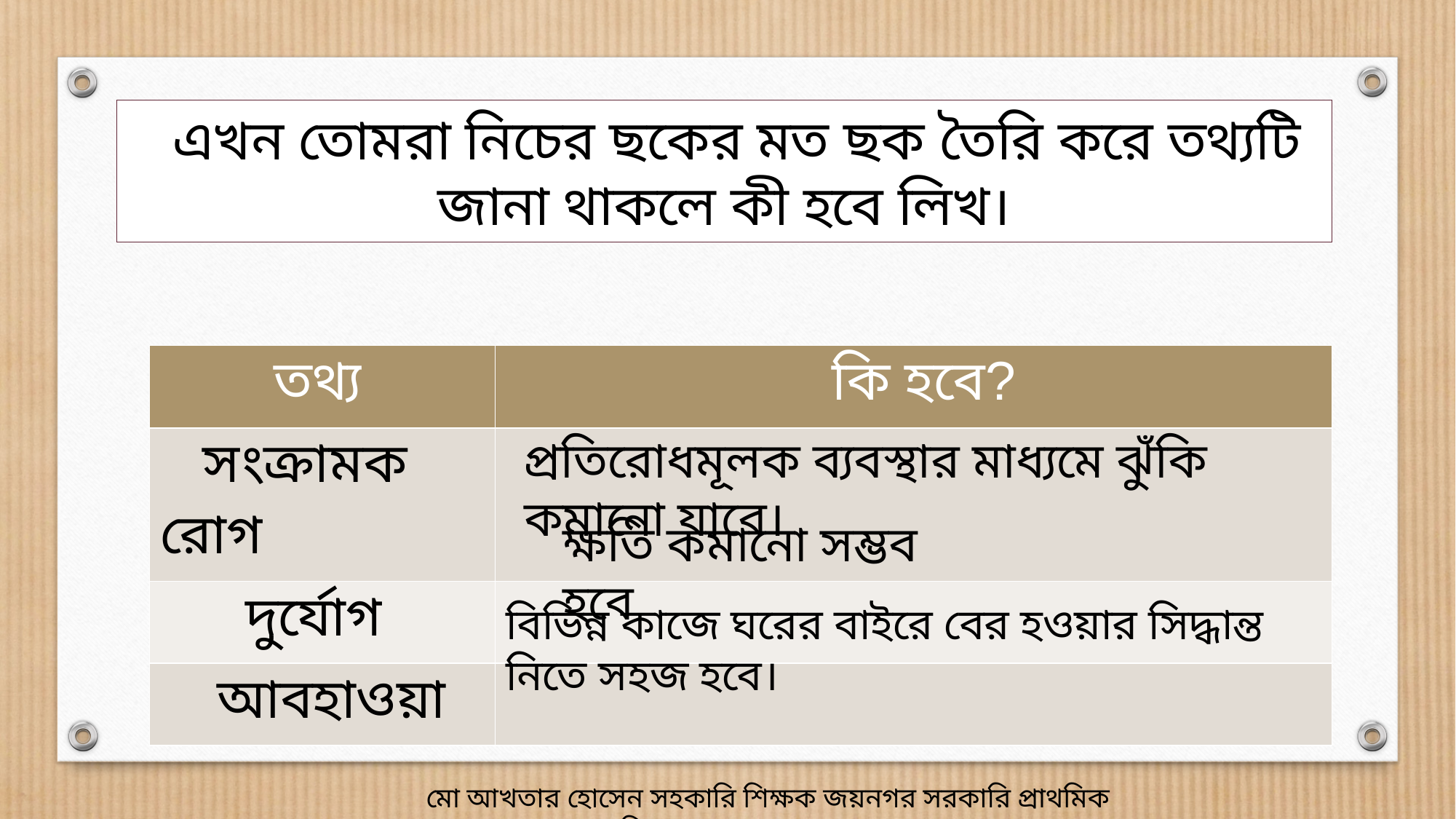

এখন তোমরা নিচের ছকের মত ছক তৈরি করে তথ্যটি জানা থাকলে কী হবে লিখ।
| তথ্য | কি হবে? |
| --- | --- |
| সংক্রামক রোগ |  |
| দুর্যোগ |  |
| আবহাওয়া |  |
প্রতিরোধমূলক ব্যবস্থার মাধ্যমে ঝুঁকি কমানো যাবে।
ক্ষতি কমানো সম্ভব হবে
বিভিন্ন কাজে ঘরের বাইরে বের হওয়ার সিদ্ধান্ত নিতে সহজ হবে।